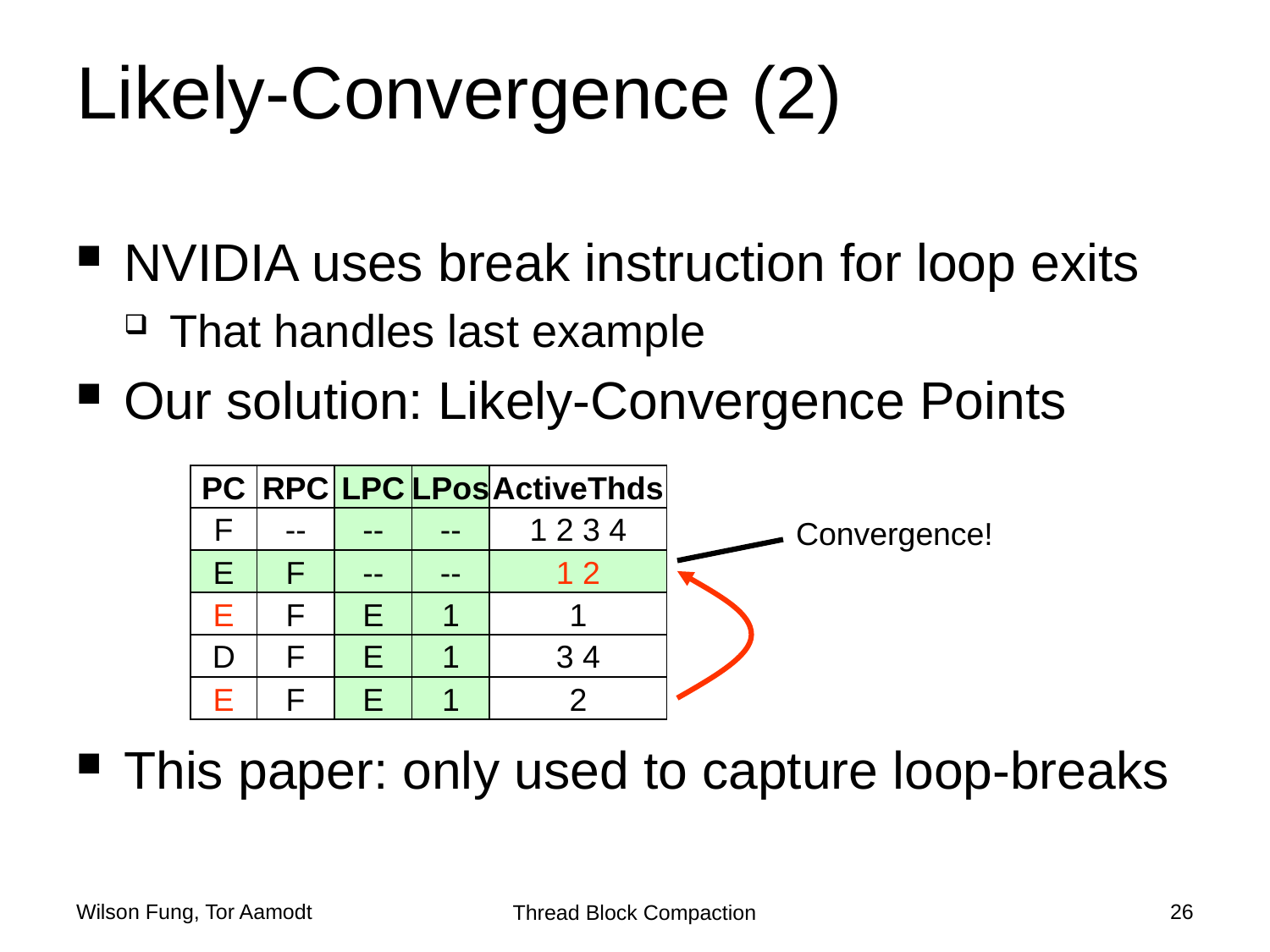

# Likely-Convergence (2)
NVIDIA uses break instruction for loop exits
That handles last example
Our solution: Likely-Convergence Points

This paper: only used to capture loop-breaks
PC
RPC
LPC
LPos
ActiveThds
F
--
--
--
1 2 3 4
Convergence!

E
F
--
--
--
E
F
--
--
2
E
F
--
--
1 2

B
F
E
1
1
E
F
E
1
1
C
F
E
1
2 3 4
D
F
E
1
3 4
E
F
E
1
2
Wilson Fung, Tor Aamodt
26
Thread Block Compaction